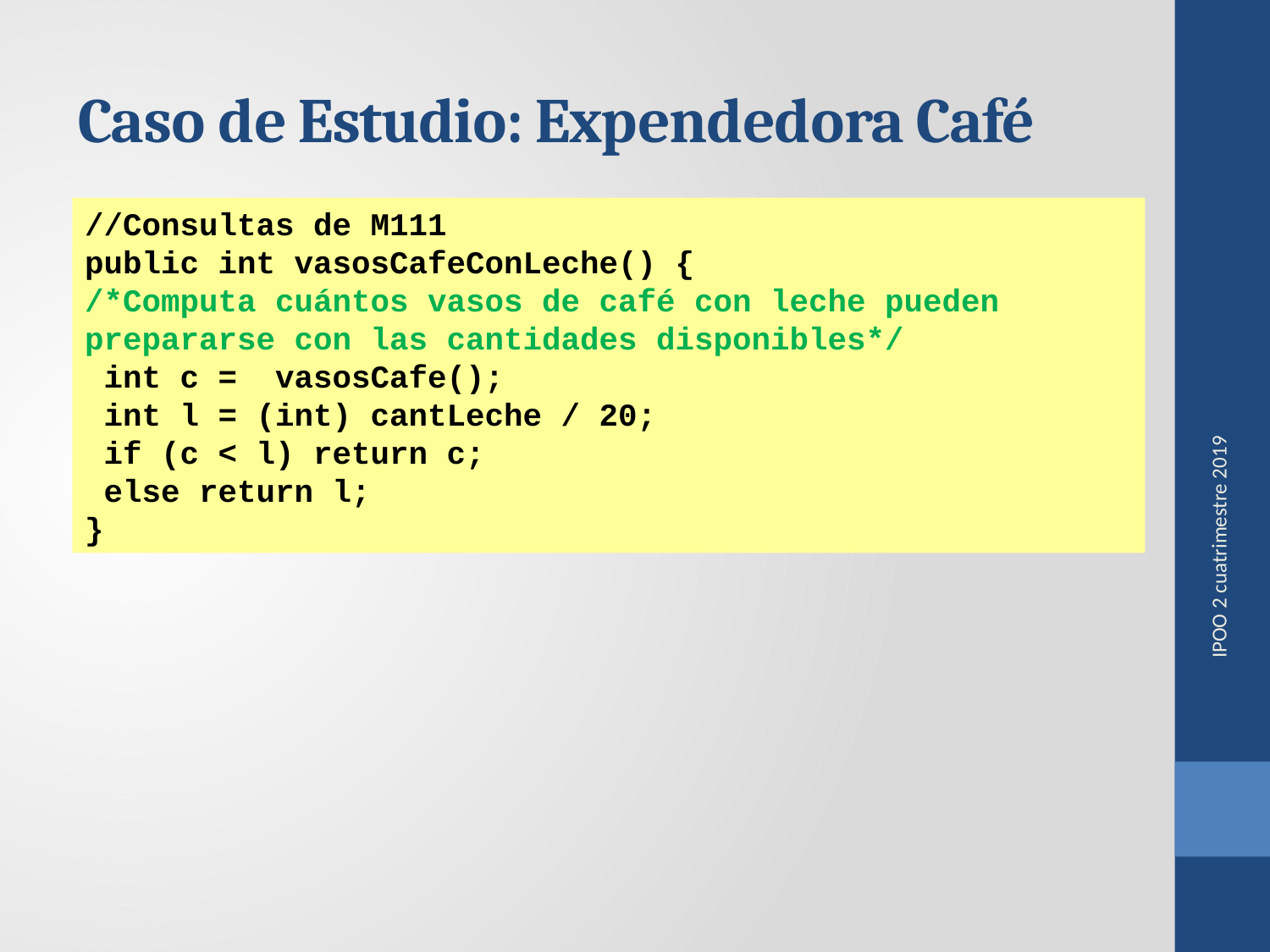

# Caso de Estudio: Expendedora Café
//Consultas de M111
public int vasosCafeConLeche() {
/*Computa cuántos vasos de café con leche pueden prepararse con las cantidades disponibles*/
 int c =  vasosCafe();
 int l = (int) cantLeche / 20;
 if (c < l) return c;
 else return l;
}
IPOO 2 cuatrimestre 2019